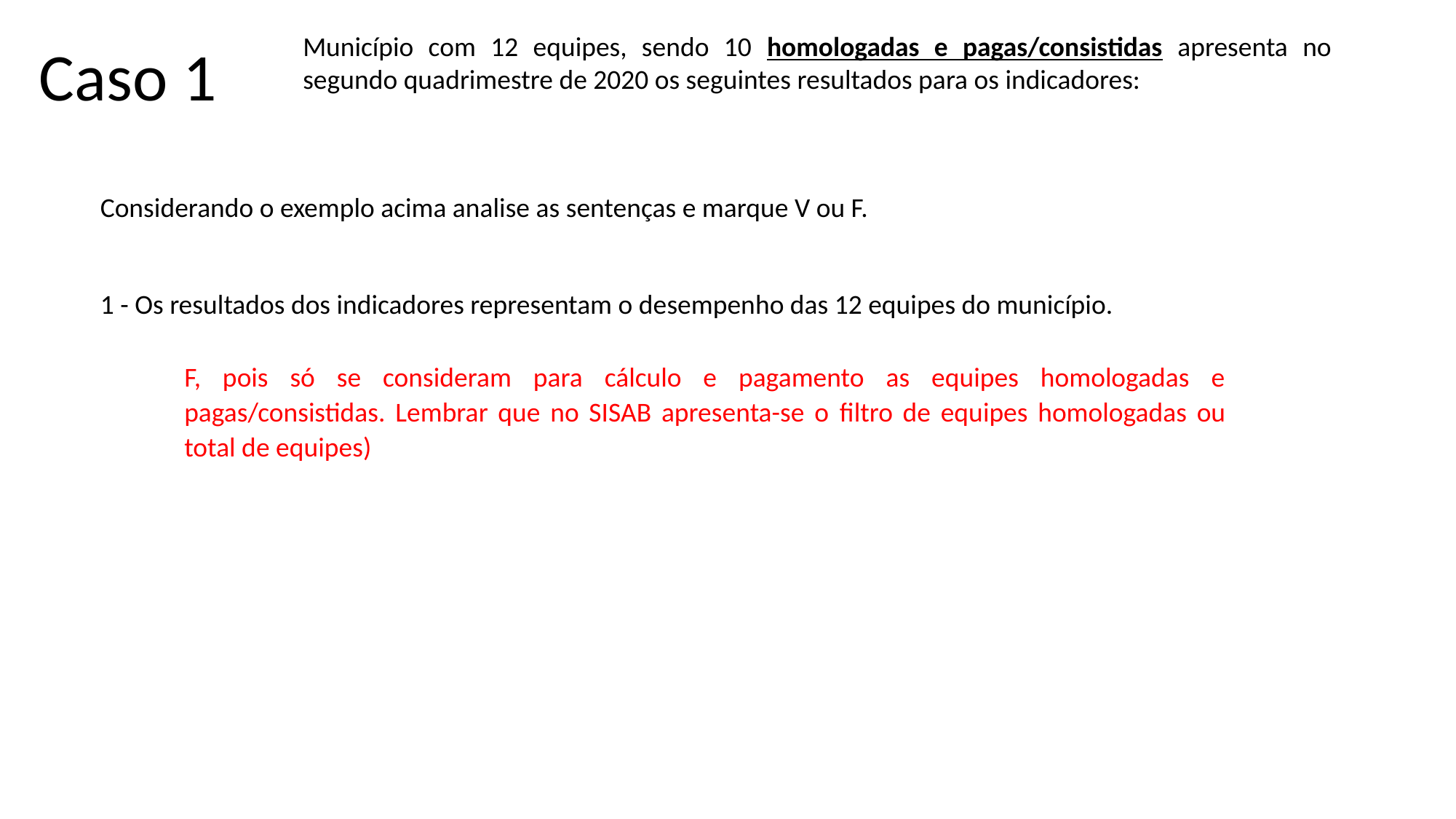

# Caso 1
Município com 12 equipes, sendo 10 homologadas e pagas/consistidas apresenta no segundo quadrimestre de 2020 os seguintes resultados para os indicadores:
Considerando o exemplo acima analise as sentenças e marque V ou F.
1 - Os resultados dos indicadores representam o desempenho das 12 equipes do município.
F, pois só se consideram para cálculo e pagamento as equipes homologadas e pagas/consistidas. Lembrar que no SISAB apresenta-se o filtro de equipes homologadas ou total de equipes)